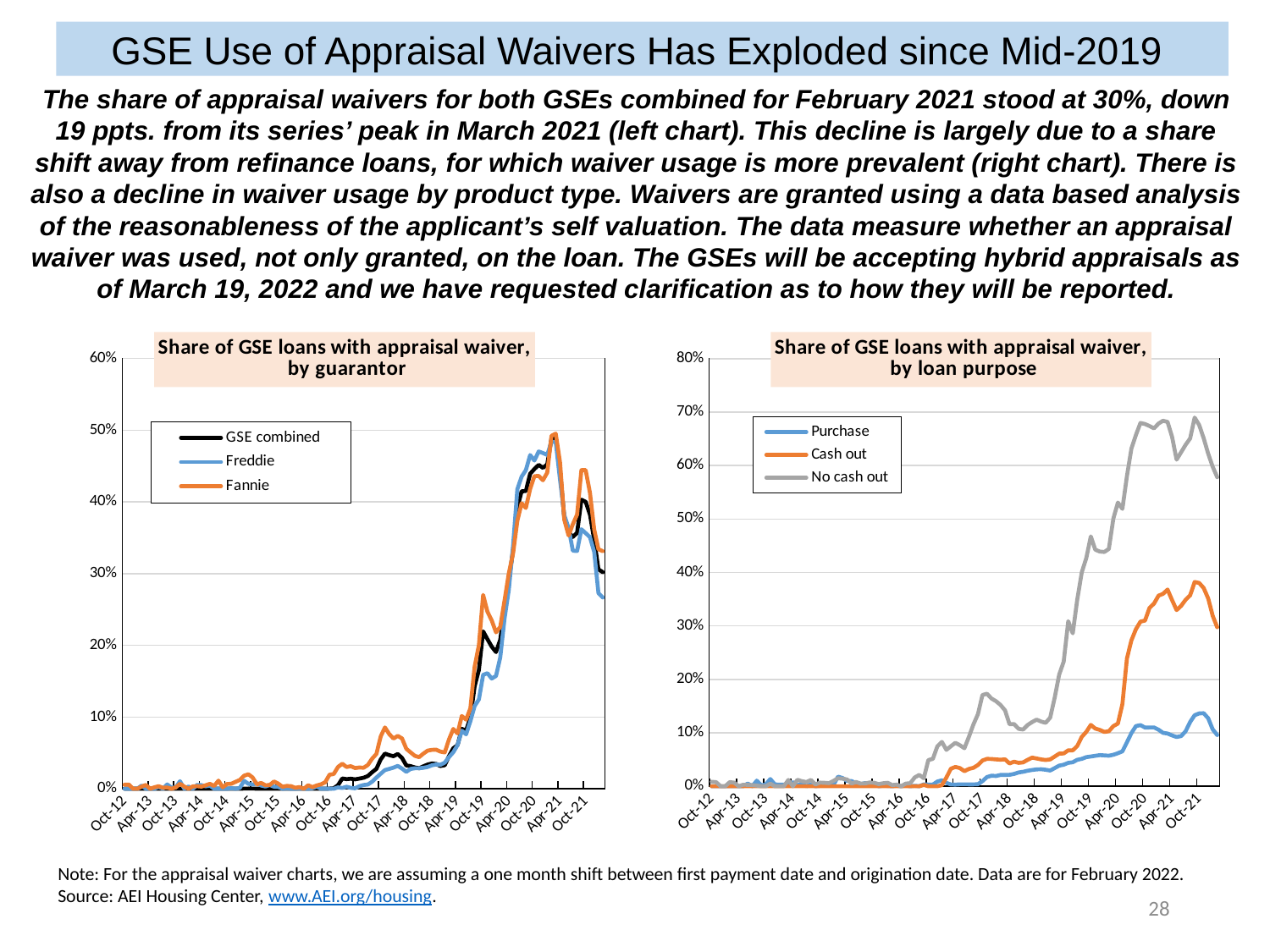

GSE Use of Appraisal Waivers Has Exploded since Mid-2019
The share of appraisal waivers for both GSEs combined for February 2021 stood at 30%, down 19 ppts. from its series’ peak in March 2021 (left chart). This decline is largely due to a share shift away from refinance loans, for which waiver usage is more prevalent (right chart). There is also a decline in waiver usage by product type. Waivers are granted using a data based analysis of the reasonableness of the applicant’s self valuation. The data measure whether an appraisal waiver was used, not only granted, on the loan. The GSEs will be accepting hybrid appraisals as of March 19, 2022 and we have requested clarification as to how they will be reported.

### Chart: Share of GSE loans with appraisal waiver,
 by guarantor

| Category |  |  |  |
|---|---|---|---|
| 41183 | 4.1236858123738784e-06 | 0.0 | 0.005571030545979738 |
| 41214 | 3.471041054581292e-06 | 0.0 | 0.0058139534667134285 |
| 41244 | 0.0 | 0.0 | 0.0 |
| 41275 | 0.0 | 0.0 | 0.0 |
| 41306 | 3.7846245959372027e-06 | 0.0043668122962117195 | 0.0029411765281111 |
| 41334 | 4.1287680687673856e-06 | 0.0 | 0.005249343812465668 |
| 41365 | 0.0 | 0.0 | 0.0 |
| 41395 | 1.964898956430261e-06 | 0.0 | 0.001988071482628584 |
| 41426 | 5.648143087455537e-06 | 0.002610966097563505 | 0.0034246575087308884 |
| 41456 | 1.971756546481629e-06 | 0.0 | 0.0013531799195334315 |
| 41487 | 1.3098291674396023e-05 | 0.005970149300992489 | 0.0015673980815336108 |
| 41518 | 2.6421964776091045e-06 | 0.0014104372821748257 | 0.0 |
| 41548 | 6.647632289968897e-06 | 0.0016393442638218403 | 0.0017452007159590721 |
| 41579 | 2.1131001631147228e-05 | 0.010489510372281075 | 0.006896551698446274 |
| 41609 | 3.947420282202074e-06 | 0.0 | 0.0029850746504962444 |
| 41640 | 3.934575943276286e-06 | 0.0030303029343485832 | 0.0 |
| 41671 | 5.186103408050258e-06 | 0.0 | 0.003215434029698372 |
| 41699 | 1.6313746527885087e-05 | 0.005235602147877216 | 0.003610108280554414 |
| 41730 | 1.3278037840791512e-05 | 0.004999999888241291 | 0.0028653296176344156 |
| 41760 | 1.687571420916356e-05 | 0.0032786885276436806 | 0.00477326987311244 |
| 41791 | 2.3539658286608756e-05 | 0.004316546954214573 | 0.006772009190171957 |
| 41821 | 7.0403943936980795e-06 | 0.0 | 0.003846153849735856 |
| 41852 | 2.1046649635536596e-05 | 0.0 | 0.01123595517128706 |
| 41883 | 3.602604010666255e-06 | 0.0 | 0.0020000000949949026 |
| 41913 | 1.4591457329515833e-05 | 0.0 | 0.006557377055287361 |
| 41944 | 1.8481487131793983e-05 | 0.0007547169807367027 | 0.006872852332890034 |
| 41974 | 2.7385576686356217e-05 | 0.0 | 0.00956284161657095 |
| 42005 | 5.336103276931681e-05 | 0.0010816657450050116 | 0.01220657303929329 |
| 42036 | 0.00017201522132381797 | 0.011076923459768295 | 0.01813880167901516 |
| 42064 | 0.00024701247457414865 | 0.0067658997140824795 | 0.020164301618933678 |
| 42095 | 0.0001881821663118899 | 0.005868231412023306 | 0.015706805512309074 |
| 42125 | 0.00012157333549112082 | 0.007271669805049896 | 0.006095238029956818 |
| 42156 | 0.00012122395128244534 | 0.0044236271642148495 | 0.00807808805257082 |
| 42186 | 7.653798820683733e-05 | 0.003097345121204853 | 0.0048273298889398575 |
| 42217 | 9.942735778167844e-05 | 0.005215419456362724 | 0.005134055856615305 |
| 42248 | 7.952734449645504e-05 | 0.002842377172783017 | 0.01005413755774498 |
| 42278 | 7.121275120880455e-05 | 0.0025474100839346647 | 0.0070588234812021255 |
| 42309 | 2.4114482584991492e-05 | 0.0 | 0.0027290447615087032 |
| 42339 | 2.8501395718194544e-05 | 0.0005104645388200879 | 0.003963011782616377 |
| 42370 | 1.4562506294168998e-05 | 0.0 | 0.003552397945895791 |
| 42401 | 4.491455001698341e-06 | 0.0 | 0.0012755101779475808 |
| 42430 | 1.2635196981136687e-05 | 0.0007507507689297199 | 0.002333722310140729 |
| 42461 | 0.0 | 0.0 | 0.0 |
| 42491 | 2.1567395378951915e-05 | 0.0 | 0.004871259443461895 |
| 42522 | 1.1164733223267831e-05 | 0.0006752194603905082 | 0.002199413487687707 |
| 42552 | 2.1050305804237723e-05 | 0.002946954919025302 | 0.004541325848549604 |
| 42583 | 1.6609870726824738e-05 | 0.0 | 0.006066733971238136 |
| 42614 | 3.3262374927289784e-05 | 0.0 | 0.009030704386532307 |
| 42644 | 0.00019175006309524179 | 0.0 | 0.01949595846235752 |
| 42675 | 0.0006720302626490593 | 0.0 | 0.020549926906824112 |
| 42705 | 0.004956526681780815 | 0.00186741363722831 | 0.030438732355833054 |
| 42736 | 0.014275571331381798 | 0.0010351967066526413 | 0.034787487238645554 |
| 42767 | 0.013378756120800972 | 0.0027816412039101124 | 0.03030591458082199 |
| 42795 | 0.01389466691762209 | 0.0011487650917842984 | 0.03139572963118553 |
| 42826 | 0.013079022988677025 | 0.0006267627468332648 | 0.028841644525527954 |
| 42856 | 0.014092805795371532 | 0.0035512603353708982 | 0.02960769273340702 |
| 42887 | 0.0153006911277771 | 0.005175642669200897 | 0.029217524453997612 |
| 42917 | 0.017750157043337822 | 0.005845717154443264 | 0.03304331749677658 |
| 42948 | 0.02300911955535412 | 0.009764084592461586 | 0.04194484278559685 |
| 42979 | 0.02772105112671852 | 0.015527012757956982 | 0.04850580170750618 |
| 43009 | 0.040901072323322296 | 0.02087065763771534 | 0.07288046926259995 |
| 43040 | 0.04895655810832977 | 0.026021890342235565 | 0.08547885715961456 |
| 43070 | 0.04690930247306824 | 0.027613269165158272 | 0.07631459832191467 |
| 43101 | 0.04536940157413483 | 0.029464205726981163 | 0.06992485374212265 |
| 43132 | 0.04839157313108444 | 0.03183622285723686 | 0.07369861751794815 |
| 43160 | 0.04286607727408409 | 0.028071802109479904 | 0.07007060199975967 |
| 43191 | 0.032455939799547195 | 0.02354608103632927 | 0.055713530629873276 |
| 43221 | 0.03157291188836098 | 0.027545278891921043 | 0.05073225125670433 |
| 43252 | 0.029655970633029938 | 0.028455451130867004 | 0.04590534046292305 |
| 43282 | 0.028545668348670006 | 0.02854973077774048 | 0.04402948170900345 |
| 43313 | 0.0312519297003746 | 0.029140327125787735 | 0.04899347573518753 |
| 43344 | 0.03372396528720856 | 0.03033611737191677 | 0.05315873771905899 |
| 43374 | 0.03519231826066971 | 0.03262985497713089 | 0.05419904738664627 |
| 43405 | 0.034525610506534576 | 0.03387535363435745 | 0.05440947413444519 |
| 43435 | 0.03157969191670418 | 0.03340158984065056 | 0.05178145319223404 |
| 43466 | 0.03282355144619942 | 0.03636884316802025 | 0.05058365687727928 |
| 43497 | 0.045483775436878204 | 0.04417651519179344 | 0.0687967836856842 |
| 43525 | 0.05639825761318207 | 0.050844039767980576 | 0.0833614394068718 |
| 43556 | 0.06069500744342804 | 0.06080324202775955 | 0.07710756361484528 |
| 43586 | 0.08344683796167374 | 0.08098619431257248 | 0.101349376142025 |
| 43617 | 0.081007219851017 | 0.0758468434214592 | 0.0962773934006691 |
| 43647 | 0.09923391044139862 | 0.09405828267335892 | 0.11202109605073929 |
| 43678 | 0.1429755985736847 | 0.11534839868545532 | 0.17029988765716553 |
| 43709 | 0.16561561822891235 | 0.12459578365087509 | 0.20026491582393646 |
| 43739 | 0.21948951482772827 | 0.158790722489357 | 0.2702786326408386 |
| 43770 | 0.20850811898708344 | 0.16108500957489014 | 0.24682797491550446 |
| 43800 | 0.1982058882713318 | 0.1536407619714737 | 0.23482654988765717 |
| 43831 | 0.19061897695064545 | 0.1572459638118744 | 0.2181069403886795 |
| 43862 | 0.2078373283147812 | 0.18306849896907806 | 0.22561223804950714 |
| 43891 | 0.25201717019081116 | 0.236972376704216 | 0.262201726436615 |
| 43922 | 0.2911776900291443 | 0.277421772480011 | 0.3005330264568329 |
| 43952 | 0.33219975233078003 | 0.338554710149765 | 0.32814857363700867 |
| 43983 | 0.39167526364326477 | 0.41788142919540405 | 0.3737204074859619 |
| 44013 | 0.4150068759918213 | 0.4352518916130066 | 0.3982311189174652 |
| 44044 | 0.4151816666126251 | 0.4443148076534271 | 0.3916116952896118 |
| 44075 | 0.4393438994884491 | 0.4654066264629364 | 0.4182204306125641 |
| 44105 | 0.4460130035877228 | 0.45781758427619934 | 0.4360184073448181 |
| 44136 | 0.4517925977706909 | 0.47046858072280884 | 0.4362996220588684 |
| 44166 | 0.447568416595459 | 0.46822884678840637 | 0.43029168248176575 |
| 44197 | 0.45247089862823486 | 0.4656584858894348 | 0.44098836183547974 |
| 44228 | 0.4884677231311798 | 0.4841272830963135 | 0.4922552704811096 |
| 44256 | 0.48988017439842224 | 0.4835782051086426 | 0.4952748119831085 |
| 44287 | 0.4438980519771576 | 0.4306745231151581 | 0.45495402812957764 |
| 44317 | 0.3777707815170288 | 0.38148975372314453 | 0.3750883936882019 |
| 44348 | 0.35774683952331543 | 0.3638436198234558 | 0.35319462418556213 |
| 44378 | 0.3511832356452942 | 0.3320176601409912 | 0.3690384030342102 |
| 44409 | 0.3570023775100708 | 0.3316028118133545 | 0.3824147880077362 |
| 44440 | 0.4032210111618042 | 0.3620316982269287 | 0.4443902373313904 |
| 44470 | 0.40023672580718994 | 0.35654231905937195 | 0.4445444941520691 |
| 44501 | 0.38249850273132324 | 0.350906640291214 | 0.41285818815231323 |
| 44531 | 0.34707731008529663 | 0.33033931255340576 | 0.36160627007484436 |
| 44562 | 0.3059749901294708 | 0.2728557586669922 | 0.33396199345588684 |
| 44593 | 0.3021658957004547 | 0.2666907012462616 | 0.33142557740211487 |

### Chart: Share of GSE loans with appraisal waiver,
 by loan purpose

| Category |  |  |  |
|---|---|---|---|
| 41183 | 0.0 | 0.0 | 0.008403361774981022 |
| 41214 | 0.0 | 0.0 | 0.007518797181546688 |
| 41244 | 0.0 | 0.0 | 0.0 |
| 41275 | 0.0 | 0.0 | 0.0 |
| 41306 | 0.0 | 0.0 | 0.007575757801532745 |
| 41334 | 0.0 | 0.0 | 0.00671140942722559 |
| 41365 | 0.0 | 0.0 | 0.0 |
| 41395 | 0.0 | 0.0 | 0.002785515272989869 |
| 41426 | 0.005050505045801401 | 0.0 | 0.0025510203558951616 |
| 41456 | 0.0 | 0.0 | 0.0019960079807788134 |
| 41487 | 0.010288066230714321 | 0.0 | 0.0011428571306169033 |
| 41518 | 0.0014388489071279764 | 0.0 | 0.0 |
| 41548 | 0.0035273367539048195 | 0.0 | 0.0 |
| 41579 | 0.013368983753025532 | 0.0 | 0.004854368977248669 |
| 41609 | 0.003389830468222499 | 0.0 | 0.0 |
| 41640 | 0.002808988792821765 | 0.0 | 0.0 |
| 41671 | 0.0031250000465661287 | 0.0 | 0.0 |
| 41699 | 0.0027322403620928526 | 0.0 | 0.011695906519889832 |
| 41730 | 0.007499999832361937 | 0.0 | 0.0 |
| 41760 | 0.0016501650679856539 | 0.0 | 0.012048192322254181 |
| 41791 | 0.004993757698684931 | 0.0 | 0.009433962404727936 |
| 41821 | 0.0 | 0.0 | 0.0078125 |
| 41852 | 0.003488372080028057 | 0.0 | 0.01171875 |
| 41883 | 0.0 | 0.0 | 0.0032786885276436806 |
| 41913 | 0.0007535794866271317 | 0.0 | 0.006756756920367479 |
| 41944 | 0.0017182130832225084 | 0.0 | 0.00643776822835207 |
| 41974 | 0.0017513134516775608 | 0.0 | 0.005727376788854599 |
| 42005 | 0.00271554640494287 | 0.0 | 0.010091743431985378 |
| 42036 | 0.01788908801972866 | 0.0 | 0.014840989373624325 |
| 42064 | 0.01537433173507452 | 0.0 | 0.014103982597589493 |
| 42095 | 0.009896907024085522 | 0.0 | 0.012661712244153023 |
| 42125 | 0.009609012864530087 | 0.0 | 0.004971002694219351 |
| 42156 | 0.0058236271142959595 | 0.0 | 0.00788022018969059 |
| 42186 | 0.0037297059316188097 | 0.0 | 0.004980079829692841 |
| 42217 | 0.005975143518298864 | 0.0 | 0.005143276881426573 |
| 42248 | 0.004622941371053457 | 0.0 | 0.006926407106220722 |
| 42278 | 0.003843690035864711 | 0.0 | 0.0064239827916026115 |
| 42309 | 0.0 | 0.0 | 0.0039548021741211414 |
| 42339 | 0.0009861933067440987 | 0.0 | 0.005592841189354658 |
| 42370 | 0.0006184292142279446 | 0.0 | 0.006410256493836641 |
| 42401 | 0.0 | 0.0 | 0.0020703934133052826 |
| 42430 | 0.000985221704468131 | 0.0 | 0.0030120480805635452 |
| 42461 | 0.0 | 0.0 | 0.0 |
| 42491 | 0.001240694778971374 | 0.0 | 0.00487329438328743 |
| 42522 | 0.0 | 0.0 | 0.005633802618831396 |
| 42552 | 0.0007621950935572386 | 0.0 | 0.016509434208273888 |
| 42583 | 0.0 | 0.0 | 0.0211267601698637 |
| 42614 | 0.003401360474526882 | 0.002369668334722519 | 0.014876033179461956 |
| 42644 | 0.003160805907100439 | 0.0 | 0.04894179850816727 |
| 42675 | 0.0030115945264697075 | 0.0 | 0.05106382817029953 |
| 42705 | 0.00871771015226841 | 0.0 | 0.07454082369804382 |
| 42736 | 0.011054257862269878 | 0.002043577143922448 | 0.08290674537420273 |
| 42767 | 0.006232583895325661 | 0.016216035932302475 | 0.06796454638242722 |
| 42795 | 0.003260468365624547 | 0.03269563615322113 | 0.07472579181194305 |
| 42826 | 0.0029544029384851456 | 0.03615786135196686 | 0.08114464581012726 |
| 42856 | 0.003489326685667038 | 0.033853400498628616 | 0.07668484002351761 |
| 42887 | 0.003502210369333625 | 0.028189202770590782 | 0.07104089111089706 |
| 42917 | 0.003442981746047735 | 0.032313600182533264 | 0.09226755052804947 |
| 42948 | 0.003403916722163558 | 0.03443717211484909 | 0.11571738123893738 |
| 42979 | 0.00380589347332716 | 0.03971507027745247 | 0.13482384383678436 |
| 43009 | 0.00945671834051609 | 0.04806624725461006 | 0.17062605917453766 |
| 43040 | 0.01717108115553856 | 0.051157720386981964 | 0.1730155348777771 |
| 43070 | 0.019703855738043785 | 0.050892140716314316 | 0.16397970914840698 |
| 43101 | 0.01910487562417984 | 0.050184883177280426 | 0.1590242087841034 |
| 43132 | 0.02109725959599018 | 0.04956180602312088 | 0.1520019769668579 |
| 43160 | 0.021023830398917198 | 0.05020168423652649 | 0.14185430109500885 |
| 43191 | 0.021375345066189766 | 0.042516905814409256 | 0.11586973816156387 |
| 43221 | 0.022928301244974136 | 0.045911263674497604 | 0.11635430157184601 |
| 43252 | 0.025780299678444862 | 0.043730851262807846 | 0.10733645409345627 |
| 43282 | 0.026928262785077095 | 0.044589802622795105 | 0.10592310130596161 |
| 43313 | 0.02895285375416279 | 0.04931846261024475 | 0.11446529626846313 |
| 43344 | 0.030309192836284637 | 0.053512897342443466 | 0.11996403336524963 |
| 43374 | 0.031464796513319016 | 0.05187051370739937 | 0.12453541159629822 |
| 43405 | 0.03177502378821373 | 0.050105974078178406 | 0.12087861448526382 |
| 43435 | 0.030760521069169044 | 0.04905049130320549 | 0.11853929609060287 |
| 43466 | 0.02930486388504505 | 0.05016309767961502 | 0.12841156125068665 |
| 43497 | 0.03386906534433365 | 0.055490847676992416 | 0.1657058447599411 |
| 43525 | 0.03853772580623627 | 0.060991041362285614 | 0.20884469151496887 |
| 43556 | 0.040208734571933746 | 0.06129533797502518 | 0.23296703398227692 |
| 43586 | 0.04371276870369911 | 0.06720662862062454 | 0.30863258242607117 |
| 43617 | 0.04480700194835663 | 0.0671035572886467 | 0.28599345684051514 |
| 43647 | 0.04936740919947624 | 0.07518784701824188 | 0.3490940034389496 |
| 43678 | 0.05121788755059242 | 0.09227992594242096 | 0.40034446120262146 |
| 43709 | 0.054353680461645126 | 0.10162156075239182 | 0.4268990755081177 |
| 43739 | 0.05556515231728554 | 0.11467017978429794 | 0.46739301085472107 |
| 43770 | 0.05684488266706467 | 0.10779424011707306 | 0.4424871504306793 |
| 43800 | 0.05815970525145531 | 0.1052769273519516 | 0.43903785943984985 |
| 43831 | 0.05765583738684654 | 0.10154180228710175 | 0.4382432699203491 |
| 43862 | 0.05708406865596771 | 0.10285533964633942 | 0.4440256953239441 |
| 43891 | 0.0588856115937233 | 0.11250942200422287 | 0.5009739398956299 |
| 43922 | 0.06175599619746208 | 0.11715342849493027 | 0.5307764410972595 |
| 43952 | 0.06524275988340378 | 0.15356135368347168 | 0.5188482403755188 |
| 43983 | 0.08219161629676819 | 0.2391921579837799 | 0.5803808569908142 |
| 44013 | 0.09946335107088089 | 0.2730151414871216 | 0.6320409774780273 |
| 44044 | 0.11254607141017914 | 0.2938653826713562 | 0.6572571992874146 |
| 44075 | 0.11428623646497726 | 0.30786699056625366 | 0.6795742511749268 |
| 44105 | 0.10978442430496216 | 0.3098103106021881 | 0.6775621771812439 |
| 44136 | 0.1098458468914032 | 0.33346253633499146 | 0.6738703846931458 |
| 44166 | 0.11001681536436081 | 0.34165775775909424 | 0.6694416403770447 |
| 44197 | 0.1056634783744812 | 0.3565053939819336 | 0.6784279942512512 |
| 44228 | 0.09978076070547104 | 0.35994136333465576 | 0.6837627291679382 |
| 44256 | 0.09860433638095856 | 0.3679752051830292 | 0.6815311908721924 |
| 44287 | 0.09502550214529037 | 0.348233163356781 | 0.6537991166114807 |
| 44317 | 0.09214317798614502 | 0.3294888138771057 | 0.610933244228363 |
| 44348 | 0.09373942017555237 | 0.33730700612068176 | 0.6248055100440979 |
| 44378 | 0.10279981791973114 | 0.34871622920036316 | 0.6387461423873901 |
| 44409 | 0.12015751004219055 | 0.3570416271686554 | 0.650701642036438 |
| 44440 | 0.13280552625656128 | 0.38212981820106506 | 0.68968665599823 |
| 44470 | 0.13611742854118347 | 0.3803313076496124 | 0.6759491562843323 |
| 44501 | 0.1366477757692337 | 0.37095609307289124 | 0.65119868516922 |
| 44531 | 0.1270473301410675 | 0.35124126076698303 | 0.6220304369926453 |
| 44562 | 0.10635577887296677 | 0.3188500702381134 | 0.5976554751396179 |
| 44593 | 0.09578069299459457 | 0.29728633165359497 | 0.5782052874565125 |
Note: For the appraisal waiver charts, we are assuming a one month shift between first payment date and origination date. Data are for February 2022.
Source: AEI Housing Center, www.AEI.org/housing.
28